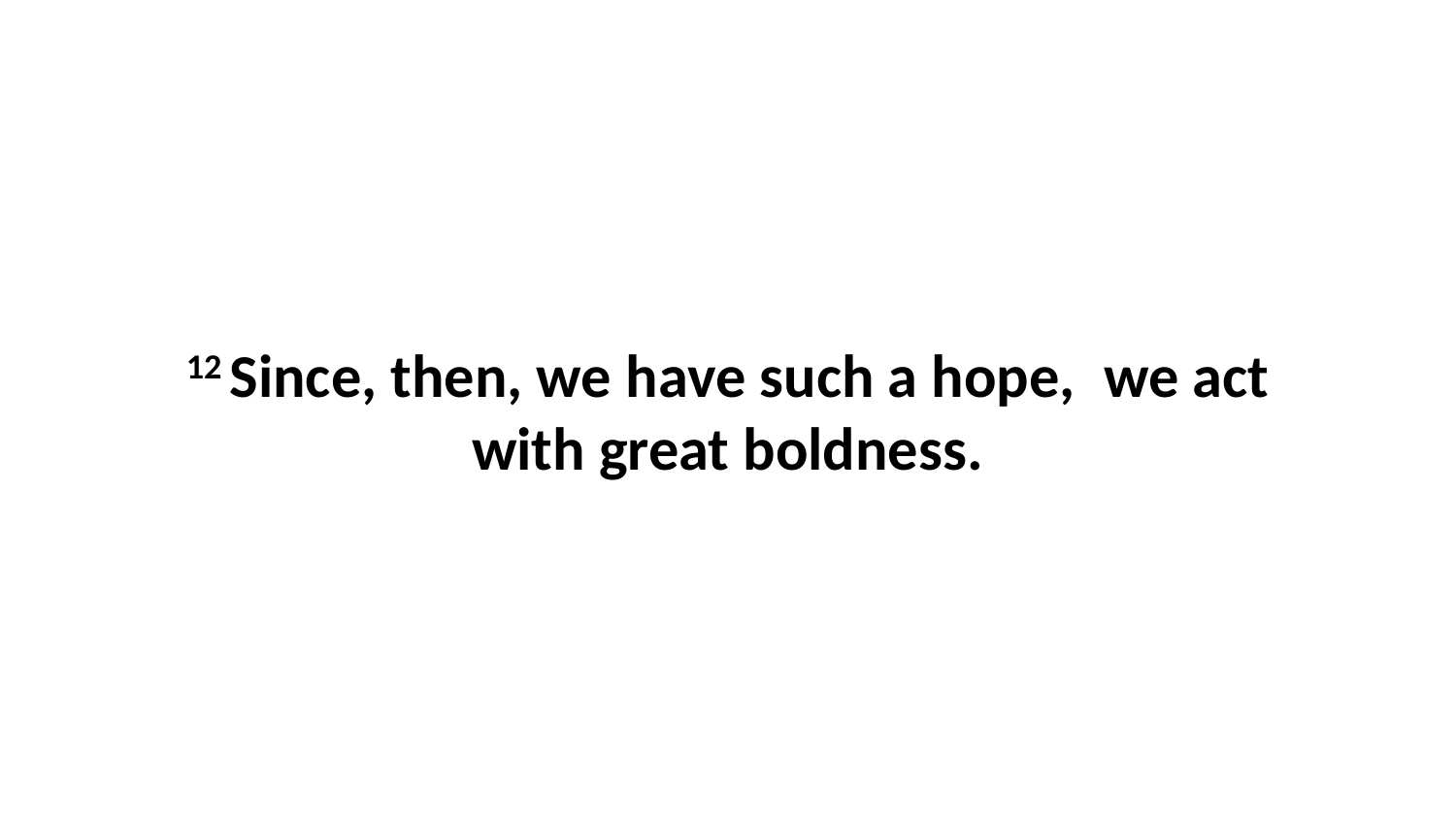

12 Since, then, we have such a hope,  we act with great boldness.